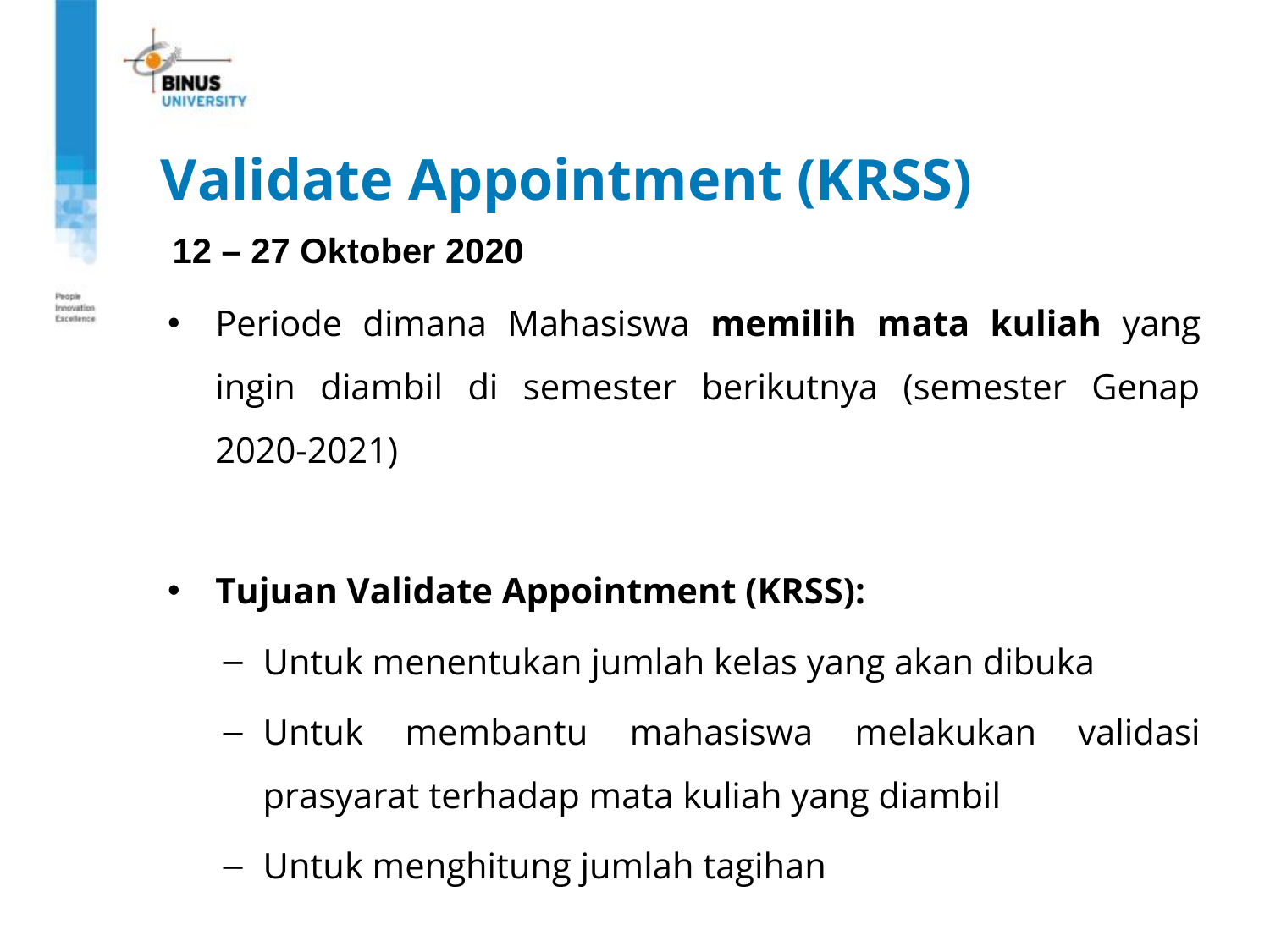

# Validate Appointment (KRSS)
12 – 27 Oktober 2020
Periode dimana Mahasiswa memilih mata kuliah yang ingin diambil di semester berikutnya (semester Genap 2020-2021)

Tujuan Validate Appointment (KRSS):
Untuk menentukan jumlah kelas yang akan dibuka
Untuk membantu mahasiswa melakukan validasi prasyarat terhadap mata kuliah yang diambil
Untuk menghitung jumlah tagihan